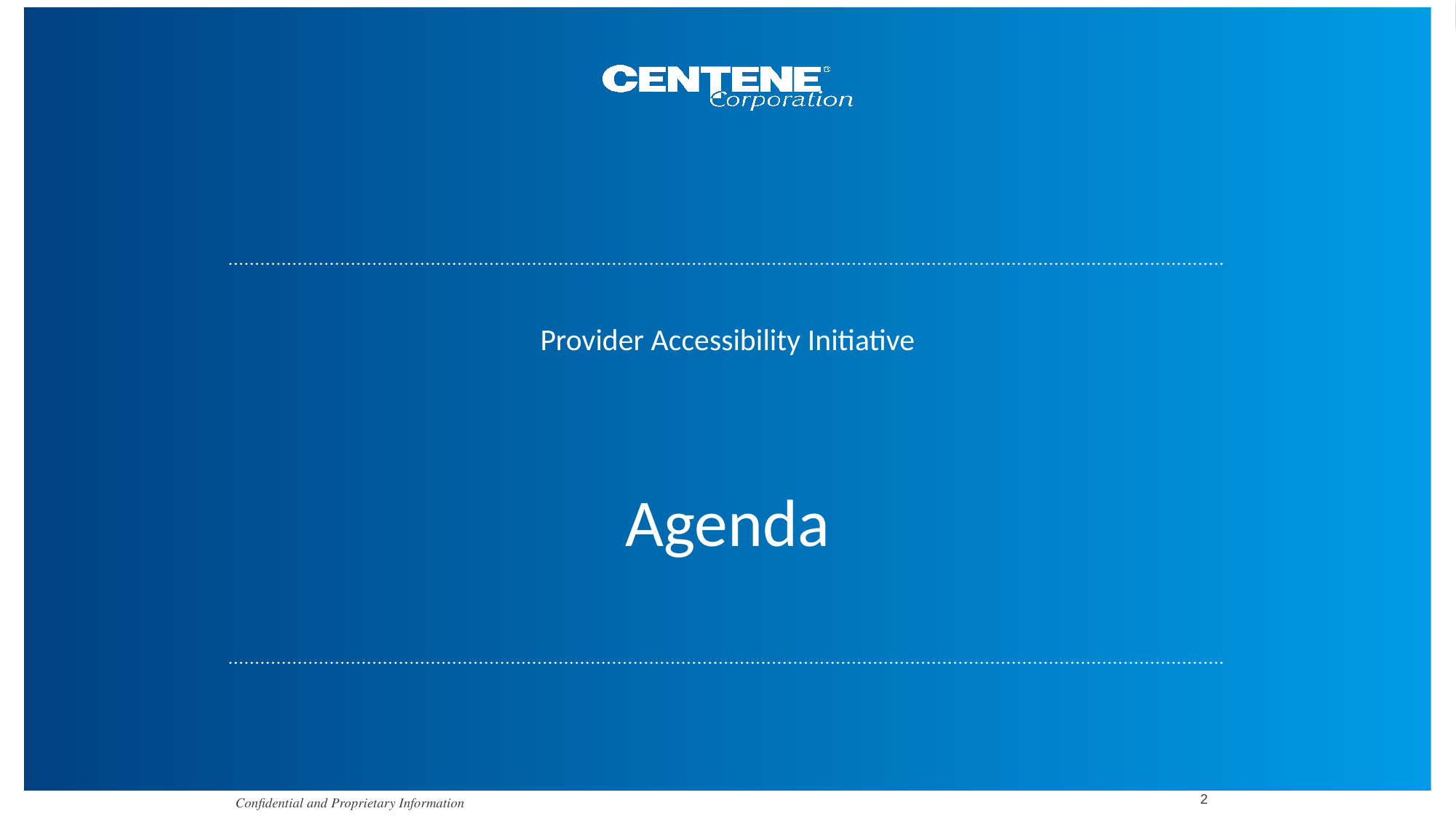

Provider Accessibility Initiative
# Agenda
2
Confidential and Proprietary Information